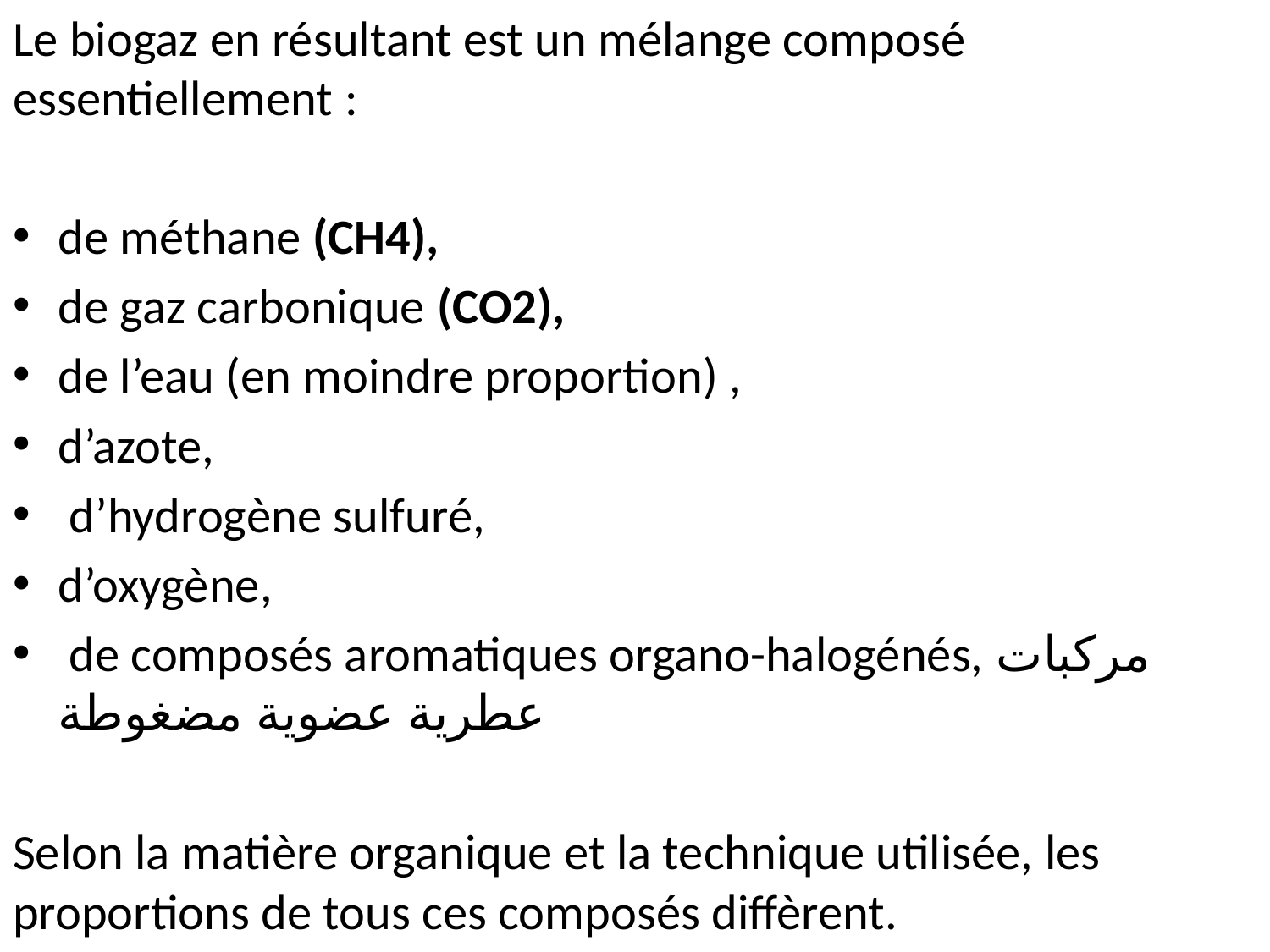

Le biogaz en résultant est un mélange composé essentiellement :

de méthane (CH4),
de gaz carbonique (CO2),
de l’eau (en moindre proportion) ,
d’azote,
 d’hydrogène sulfuré,
d’oxygène,
 de composés aromatiques organo-halogénés, مركبات عطرية عضوية مضغوطة

Selon la matière organique et la technique utilisée, les proportions de tous ces composés diffèrent.